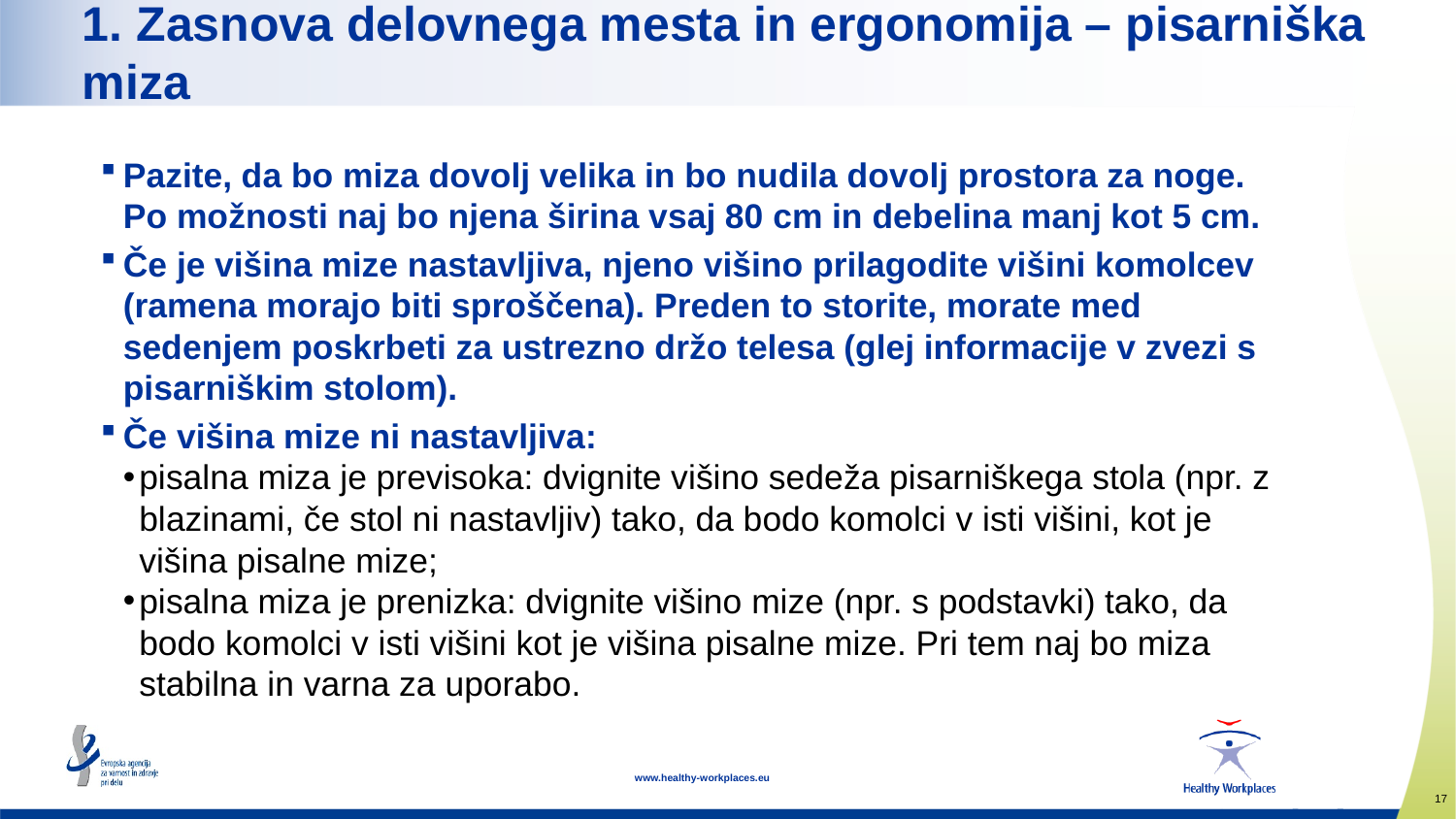

# 1. Zasnova delovnega mesta in ergonomija – pisarniška miza
Pazite, da bo miza dovolj velika in bo nudila dovolj prostora za noge. Po možnosti naj bo njena širina vsaj 80 cm in debelina manj kot 5 cm.
Če je višina mize nastavljiva, njeno višino prilagodite višini komolcev (ramena morajo biti sproščena). Preden to storite, morate med sedenjem poskrbeti za ustrezno držo telesa (glej informacije v zvezi s pisarniškim stolom).
Če višina mize ni nastavljiva:
pisalna miza je previsoka: dvignite višino sedeža pisarniškega stola (npr. z blazinami, če stol ni nastavljiv) tako, da bodo komolci v isti višini, kot je višina pisalne mize;
pisalna miza je prenizka: dvignite višino mize (npr. s podstavki) tako, da bodo komolci v isti višini kot je višina pisalne mize. Pri tem naj bo miza stabilna in varna za uporabo.